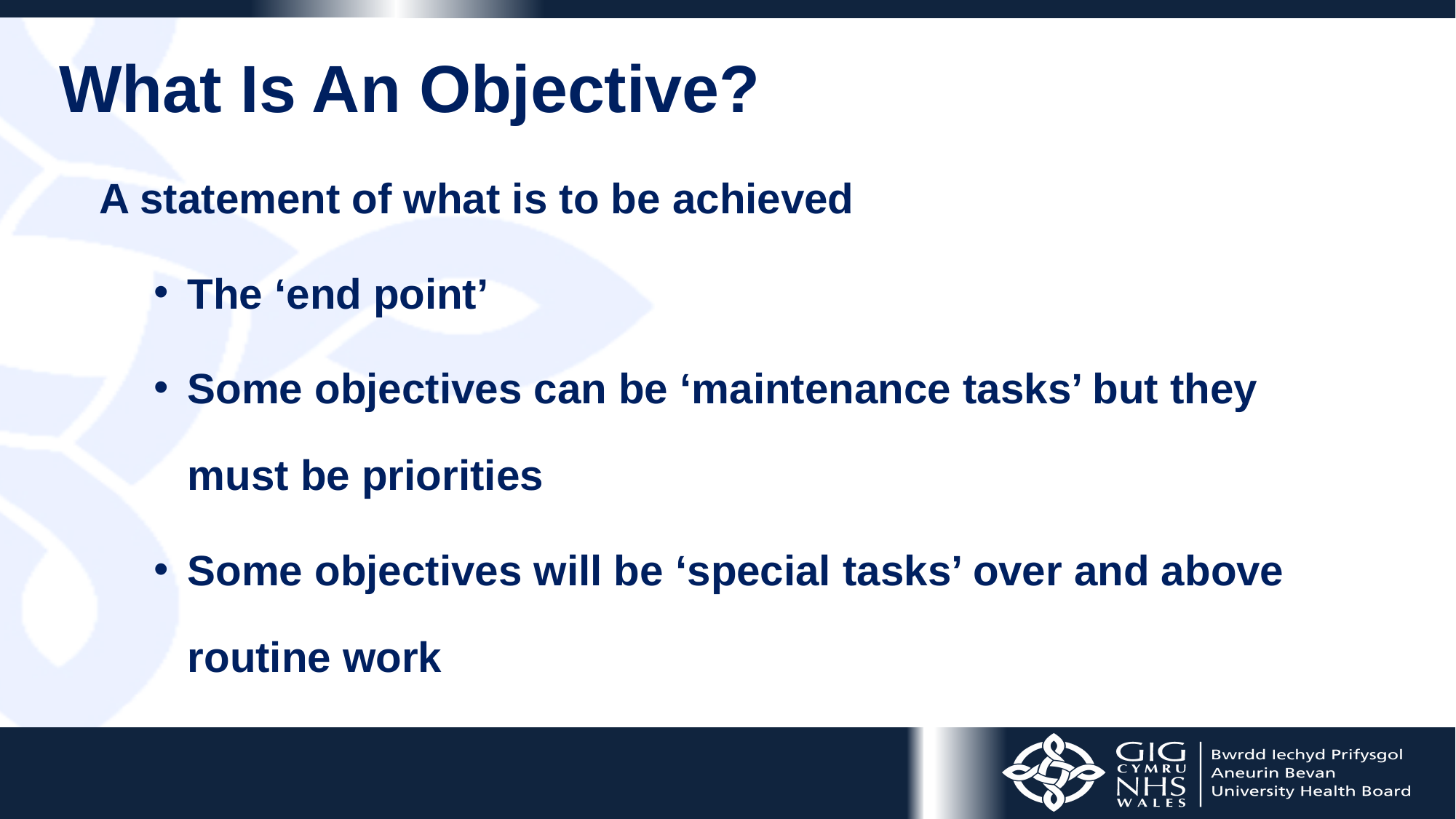

# What Is An Objective?
A statement of what is to be achieved
The ‘end point’
Some objectives can be ‘maintenance tasks’ but they must be priorities
Some objectives will be ‘special tasks’ over and above routine work